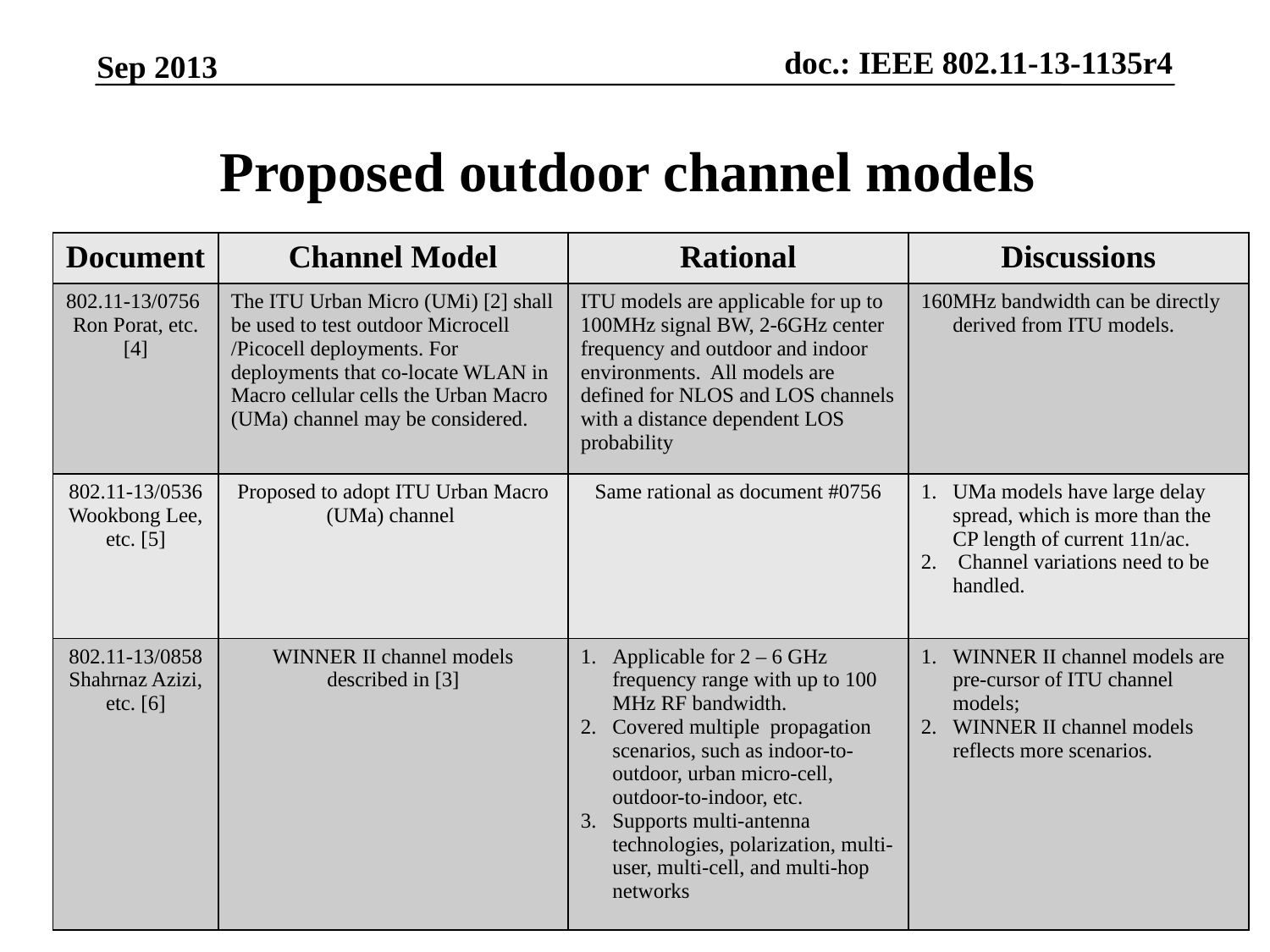

Sep 2013
# Proposed outdoor channel models
| Document | Channel Model | Rational | Discussions |
| --- | --- | --- | --- |
| 802.11-13/0756 Ron Porat, etc. [4] | The ITU Urban Micro (UMi) [2] shall be used to test outdoor Microcell /Picocell deployments. For deployments that co-locate WLAN in Macro cellular cells the Urban Macro (UMa) channel may be considered. | ITU models are applicable for up to 100MHz signal BW, 2-6GHz center frequency and outdoor and indoor environments. All models are defined for NLOS and LOS channels with a distance dependent LOS probability | 160MHz bandwidth can be directly derived from ITU models. |
| 802.11-13/0536 Wookbong Lee, etc. [5] | Proposed to adopt ITU Urban Macro (UMa) channel | Same rational as document #0756 | UMa models have large delay spread, which is more than the CP length of current 11n/ac. Channel variations need to be handled. |
| 802.11-13/0858 Shahrnaz Azizi, etc. [6] | WINNER II channel models described in [3] | Applicable for 2 – 6 GHz frequency range with up to 100 MHz RF bandwidth. Covered multiple propagation scenarios, such as indoor-to-outdoor, urban micro-cell, outdoor-to-indoor, etc. Supports multi-antenna technologies, polarization, multi-user, multi-cell, and multi-hop networks | WINNER II channel models are pre-cursor of ITU channel models; WINNER II channel models reflects more scenarios. |
Continue..
Slide 3